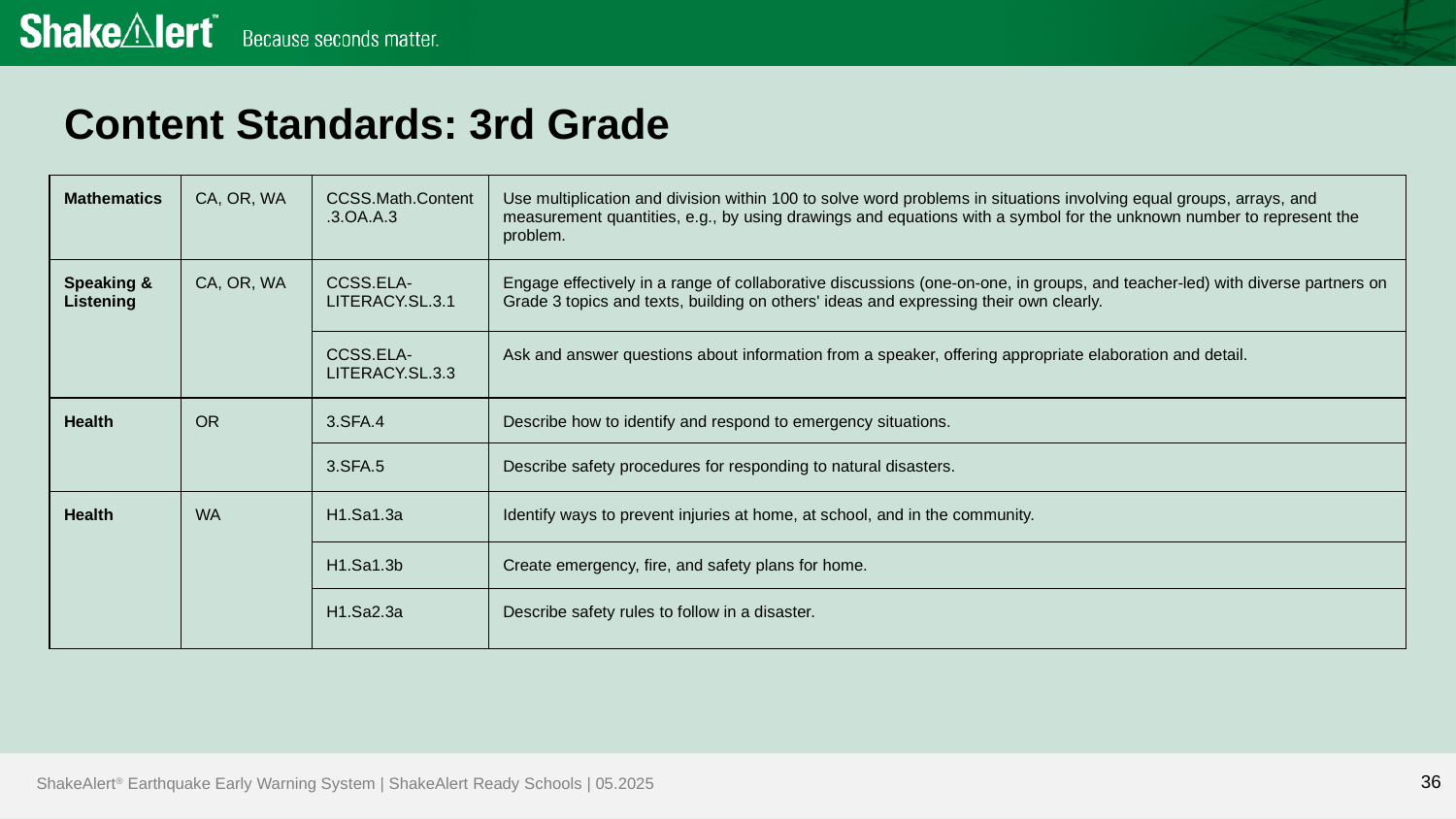

# Content Standards: 3rd Grade
| Mathematics | CA, OR, WA | CCSS.Math.Content.3.OA.A.3 | Use multiplication and division within 100 to solve word problems in situations involving equal groups, arrays, and measurement quantities, e.g., by using drawings and equations with a symbol for the unknown number to represent the problem. |
| --- | --- | --- | --- |
| Speaking & Listening | CA, OR, WA | CCSS.ELA-LITERACY.SL.3.1 | Engage effectively in a range of collaborative discussions (one-on-one, in groups, and teacher-led) with diverse partners on Grade 3 topics and texts, building on others' ideas and expressing their own clearly. |
|  |  | CCSS.ELA-LITERACY.SL.3.3 | Ask and answer questions about information from a speaker, offering appropriate elaboration and detail. |
| Health | OR | 3.SFA.4 | Describe how to identify and respond to emergency situations. |
|  |  | 3.SFA.5 | Describe safety procedures for responding to natural disasters. |
| Health | WA | H1.Sa1.3a | Identify ways to prevent injuries at home, at school, and in the community. |
|  |  | H1.Sa1.3b | Create emergency, fire, and safety plans for home. |
|  |  | H1.Sa2.3a | Describe safety rules to follow in a disaster. |
36